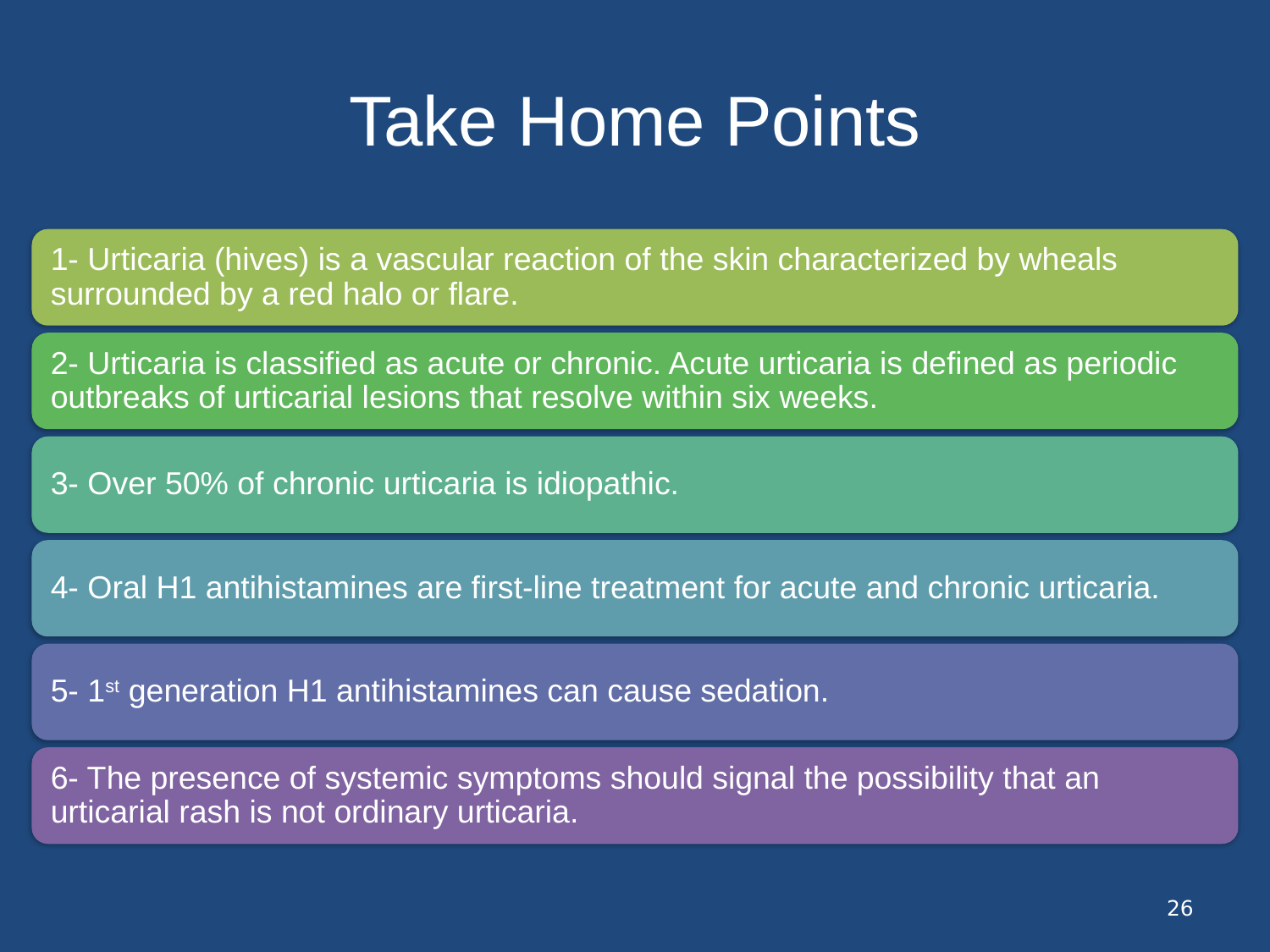

Take Home Points
1- Urticaria (hives) is a vascular reaction of the skin characterized by wheals surrounded by a red halo or flare.
2- Urticaria is classified as acute or chronic. Acute urticaria is defined as periodic outbreaks of urticarial lesions that resolve within six weeks.
3- Over 50% of chronic urticaria is idiopathic.
4- Oral H1 antihistamines are first-line treatment for acute and chronic urticaria.
5- 1st generation H1 antihistamines can cause sedation.
6- The presence of systemic symptoms should signal the possibility that an urticarial rash is not ordinary urticaria.
26